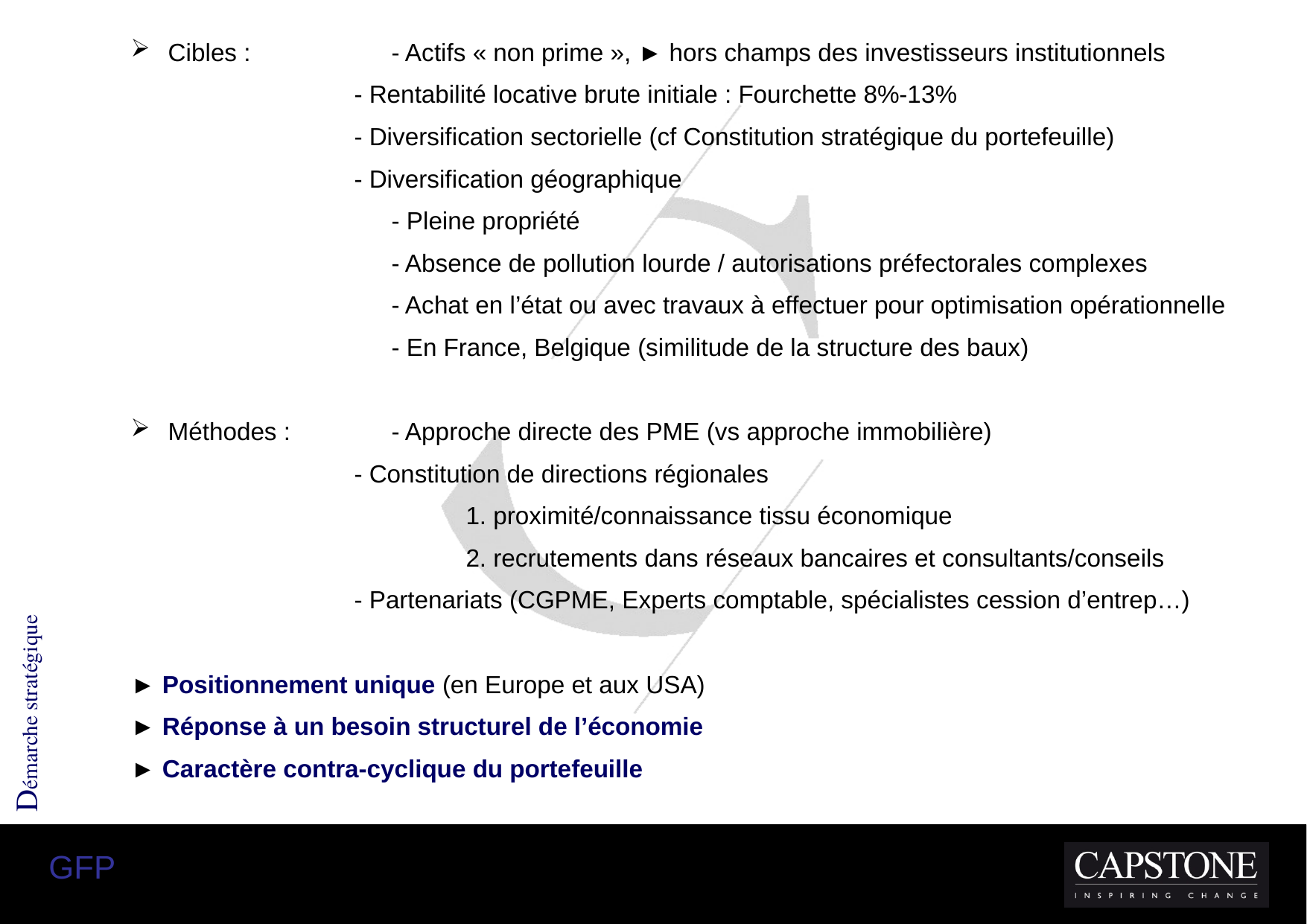

Cibles :		- Actifs « non prime », ► hors champs des investisseurs institutionnels
		- Rentabilité locative brute initiale : Fourchette 8%-13%
		- Diversification sectorielle (cf Constitution stratégique du portefeuille)
		- Diversification géographique
			- Pleine propriété
			- Absence de pollution lourde / autorisations préfectorales complexes
			- Achat en l’état ou avec travaux à effectuer pour optimisation opérationnelle
			- En France, Belgique (similitude de la structure des baux)

Méthodes :	- Approche directe des PME (vs approche immobilière)
		- Constitution de directions régionales
			1. proximité/connaissance tissu économique
			2. recrutements dans réseaux bancaires et consultants/conseils
		- Partenariats (CGPME, Experts comptable, spécialistes cession d’entrep…)

► Positionnement unique (en Europe et aux USA)
► Réponse à un besoin structurel de l’économie
► Caractère contra-cyclique du portefeuille
Démarche stratégique